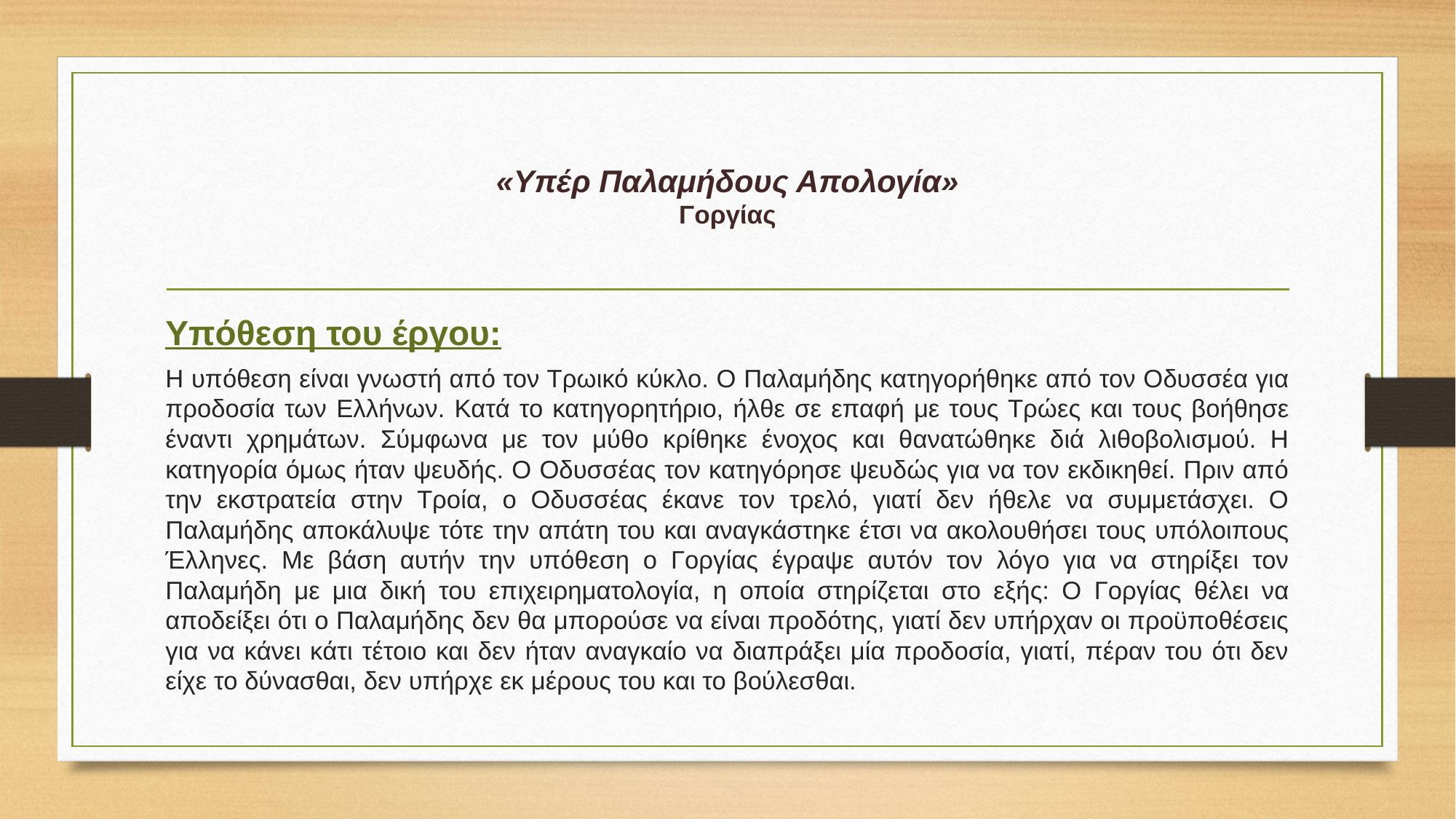

# «Υπέρ Παλαμήδους Απολογία» Γοργίας
Υπόθεση του έργου:
Η υπόθεση είναι γνωστή από τον Τρωικό κύκλο. Ο Παλαμήδης κατηγορήθηκε από τον Οδυσσέα για προδοσία των Ελλήνων. Κατά το κατηγορητήριο, ήλθε σε επαφή με τους Τρώες και τους βοήθησε έναντι χρημάτων. Σύμφωνα με τον μύθο κρίθηκε ένοχος και θανατώθηκε διά λιθοβολισμού. Η κατηγορία όμως ήταν ψευδής. Ο Οδυσσέας τον κατηγόρησε ψευδώς για να τον εκδικηθεί. Πριν από την εκστρατεία στην Τροία, ο Οδυσσέας έκανε τον τρελό, γιατί δεν ήθελε να συμμετάσχει. Ο Παλαμήδης αποκάλυψε τότε την απάτη του και αναγκάστηκε έτσι να ακολουθήσει τους υπόλοιπους Έλληνες. Με βάση αυτήν την υπόθεση ο Γοργίας έγραψε αυτόν τον λόγο για να στηρίξει τον Παλαμήδη με μια δική του επιχειρηματολογία, η οποία στηρίζεται στο εξής: Ο Γοργίας θέλει να αποδείξει ότι ο Παλαμήδης δεν θα μπορούσε να είναι προδότης, γιατί δεν υπήρχαν οι προϋποθέσεις για να κάνει κάτι τέτοιο και δεν ήταν αναγκαίο να διαπράξει μία προδοσία, γιατί, πέραν του ότι δεν είχε το δύνασθαι, δεν υπήρχε εκ μέρους του και το βούλεσθαι.